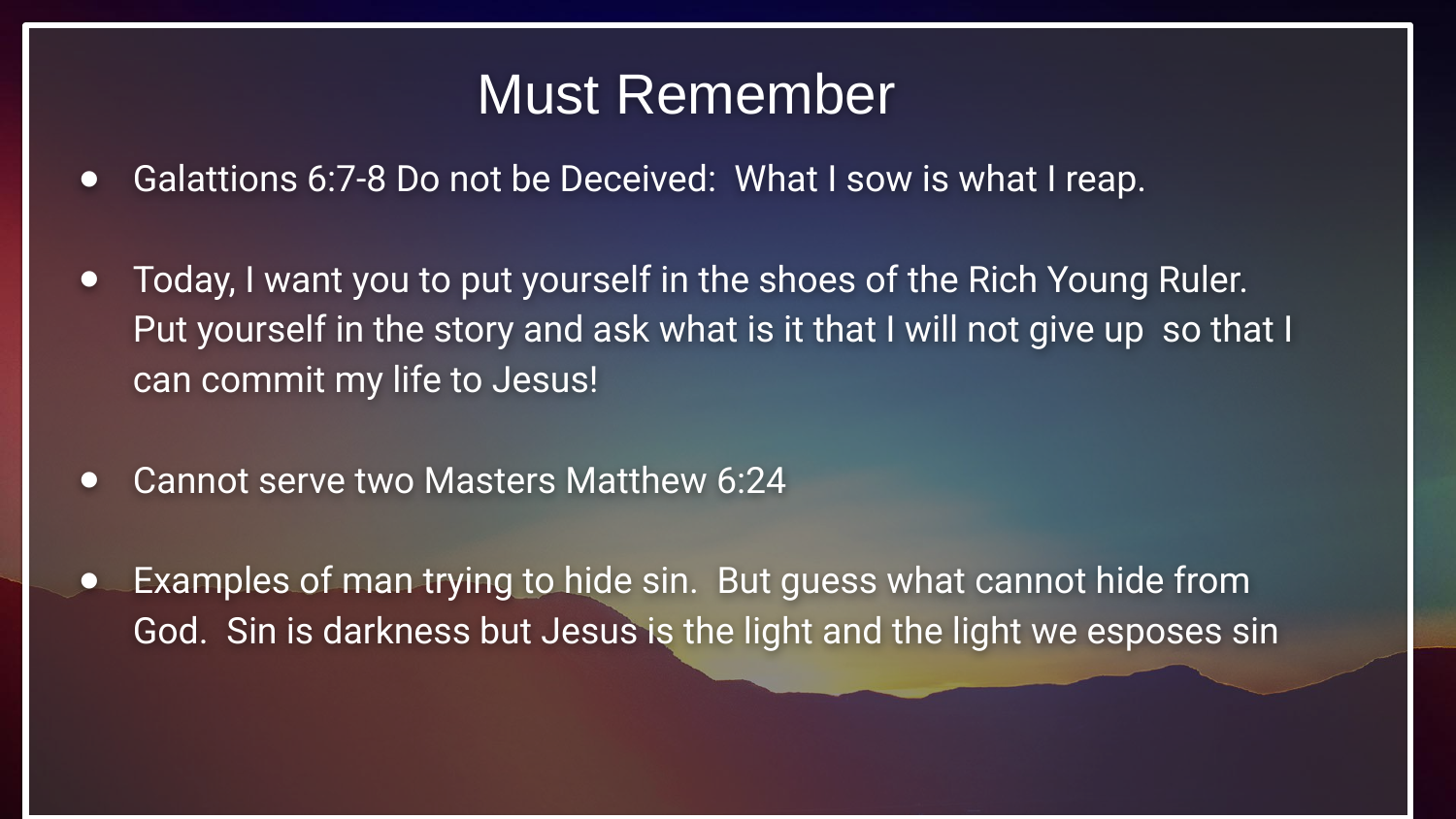

# Must Remember
Galattions 6:7-8 Do not be Deceived:  What I sow is what I reap.

Today, I want you to put yourself in the shoes of the Rich Young Ruler.  Put yourself in the story and ask what is it that I will not give up  so that I can commit my life to Jesus!

Cannot serve two Masters Matthew 6:24
Examples of man trying to hide sin.  But guess what cannot hide from God.  Sin is darkness but Jesus is the light and the light we esposes sin